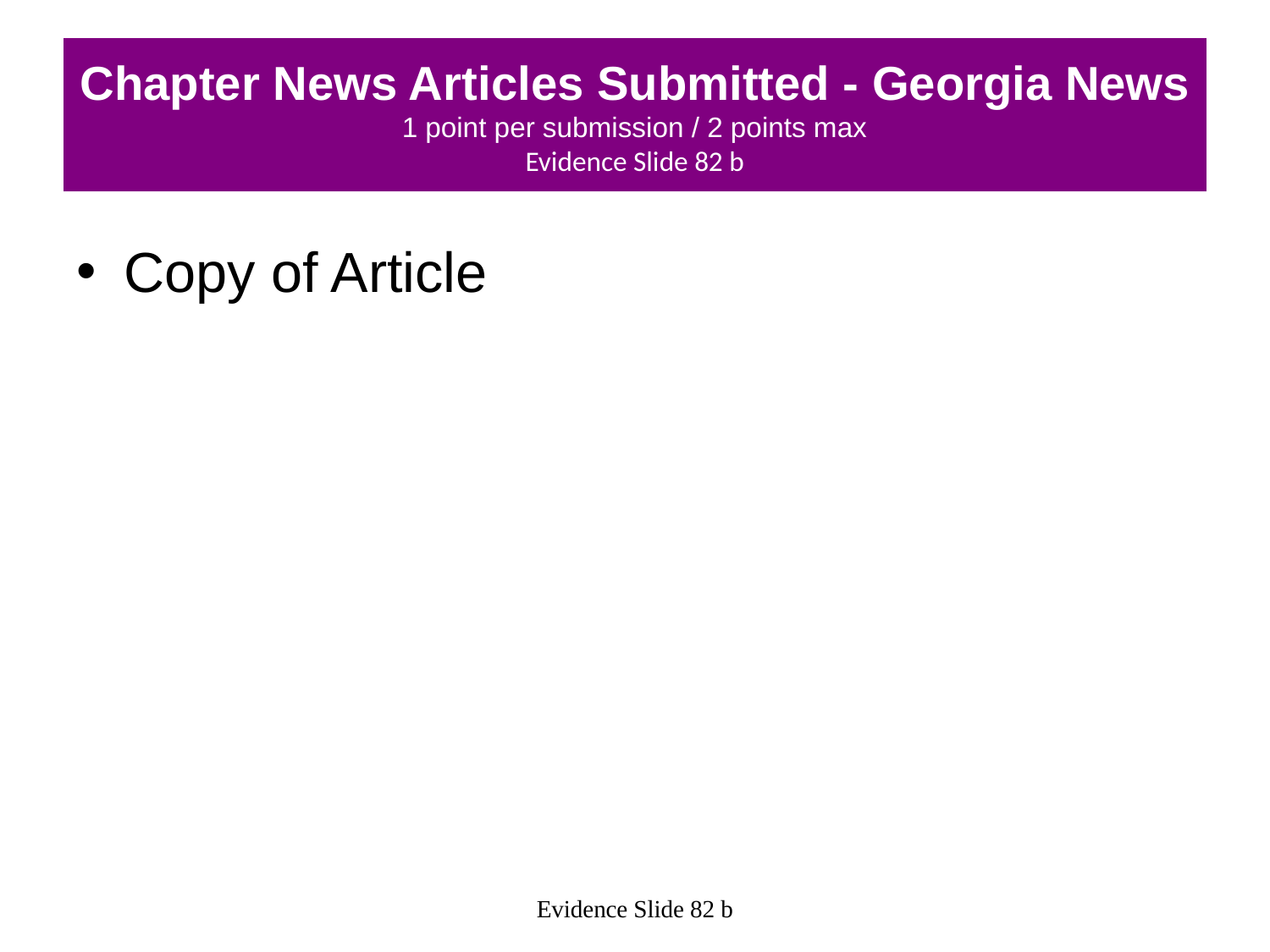

# Chapter News Articles Submitted - Georgia News 1 point per submission / 2 points max Evidence Slide 82 b
Copy of Article

Evidence Slide 82 b